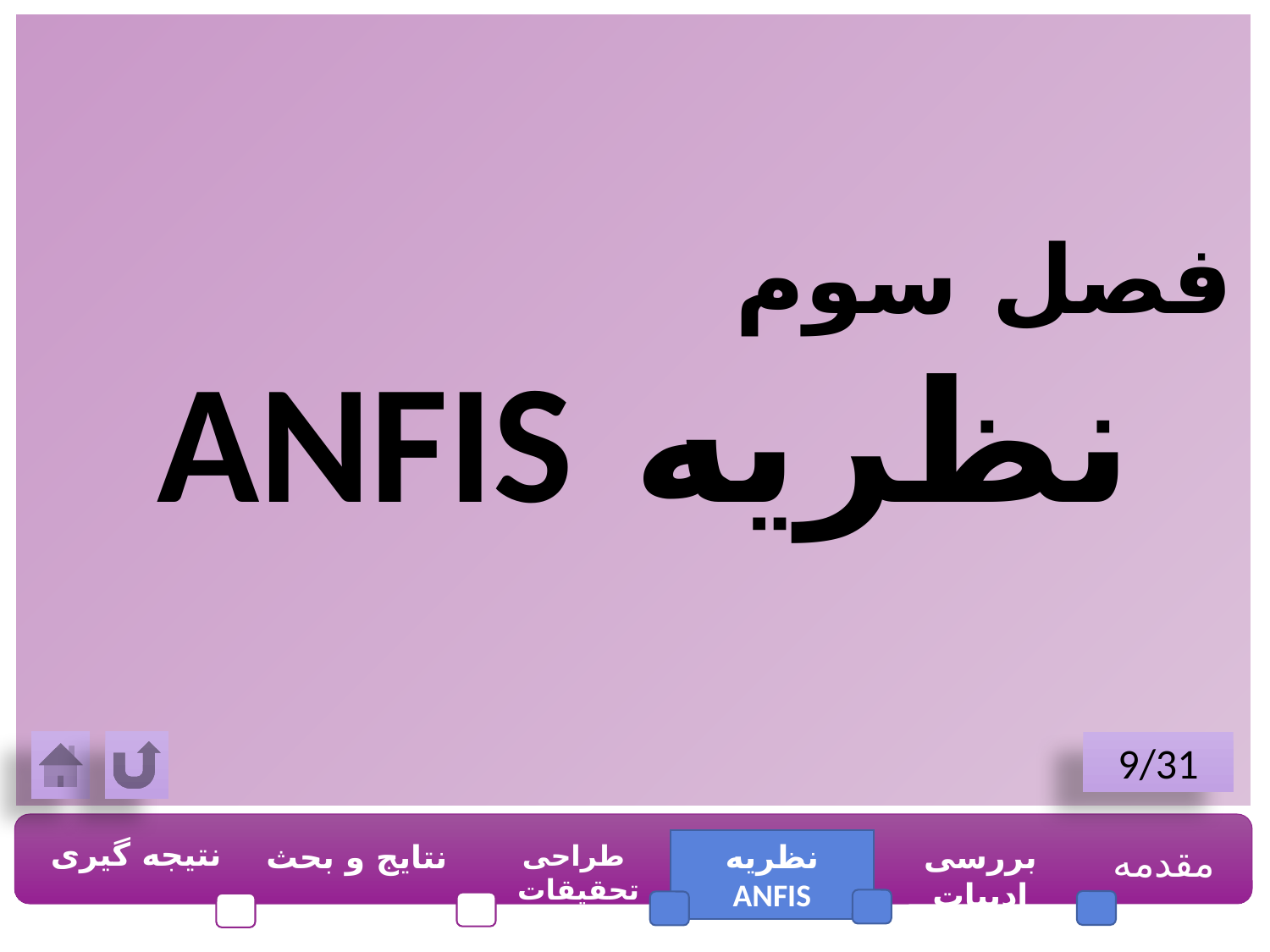

فصل سوم
نظریه ANFIS

9/31

نتیجه گیری
نتایج و بحث
نظریه ANFIS
بررسی ادبیات
مقدمه
طراحی تحقیقات